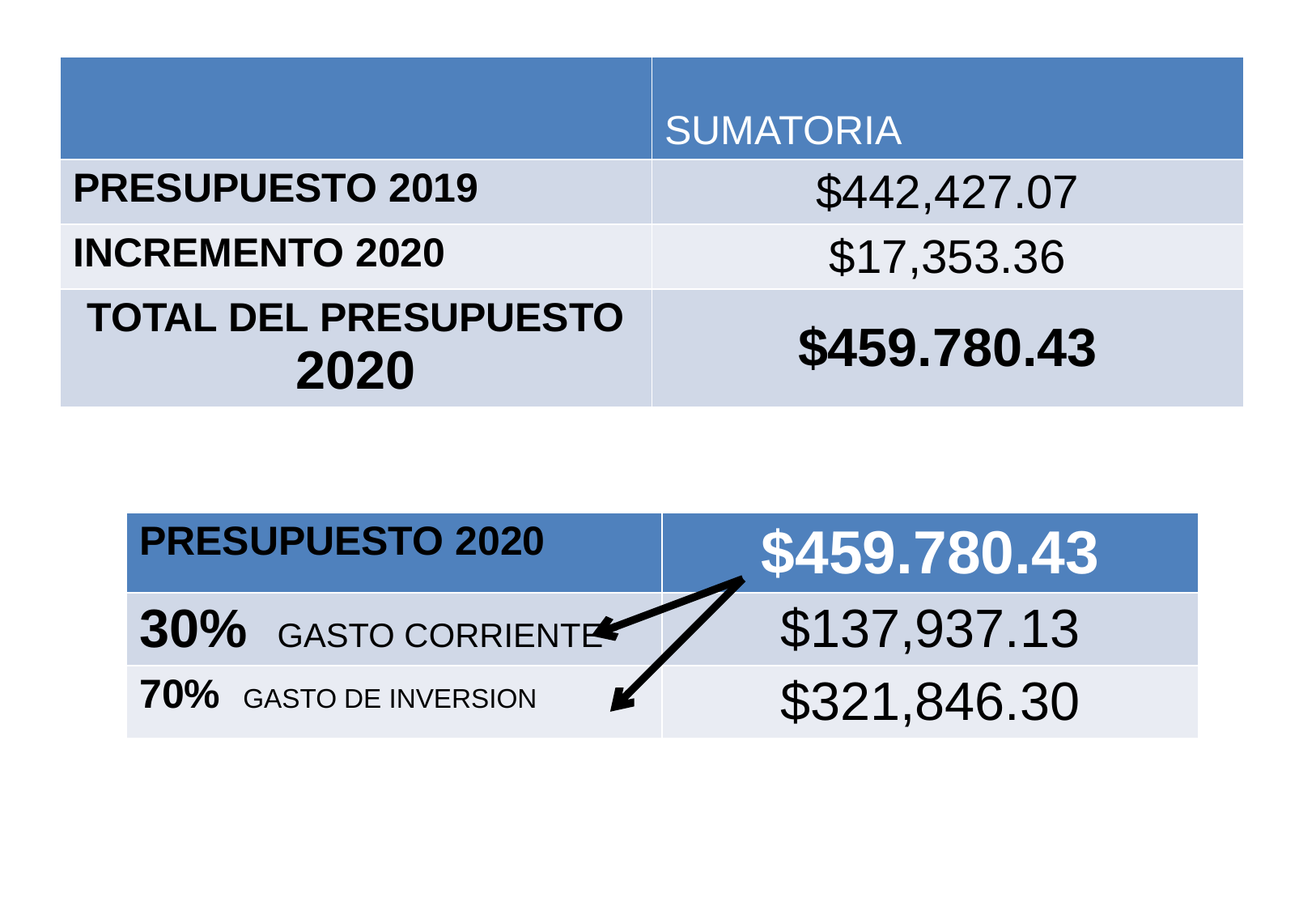

|  | SUMATORIA |
| --- | --- |
| PRESUPUESTO 2019 | $442,427.07 |
| INCREMENTO 2020 | $17,353.36 |
| TOTAL DEL PRESUPUESTO 2020 | $459.780.43 |
| PRESUPUESTO 2020 | $459.780.43 |
| --- | --- |
| 30% GASTO CORRIENTE | $137,937.13 |
| 70% GASTO DE INVERSION | $321,846.30 |